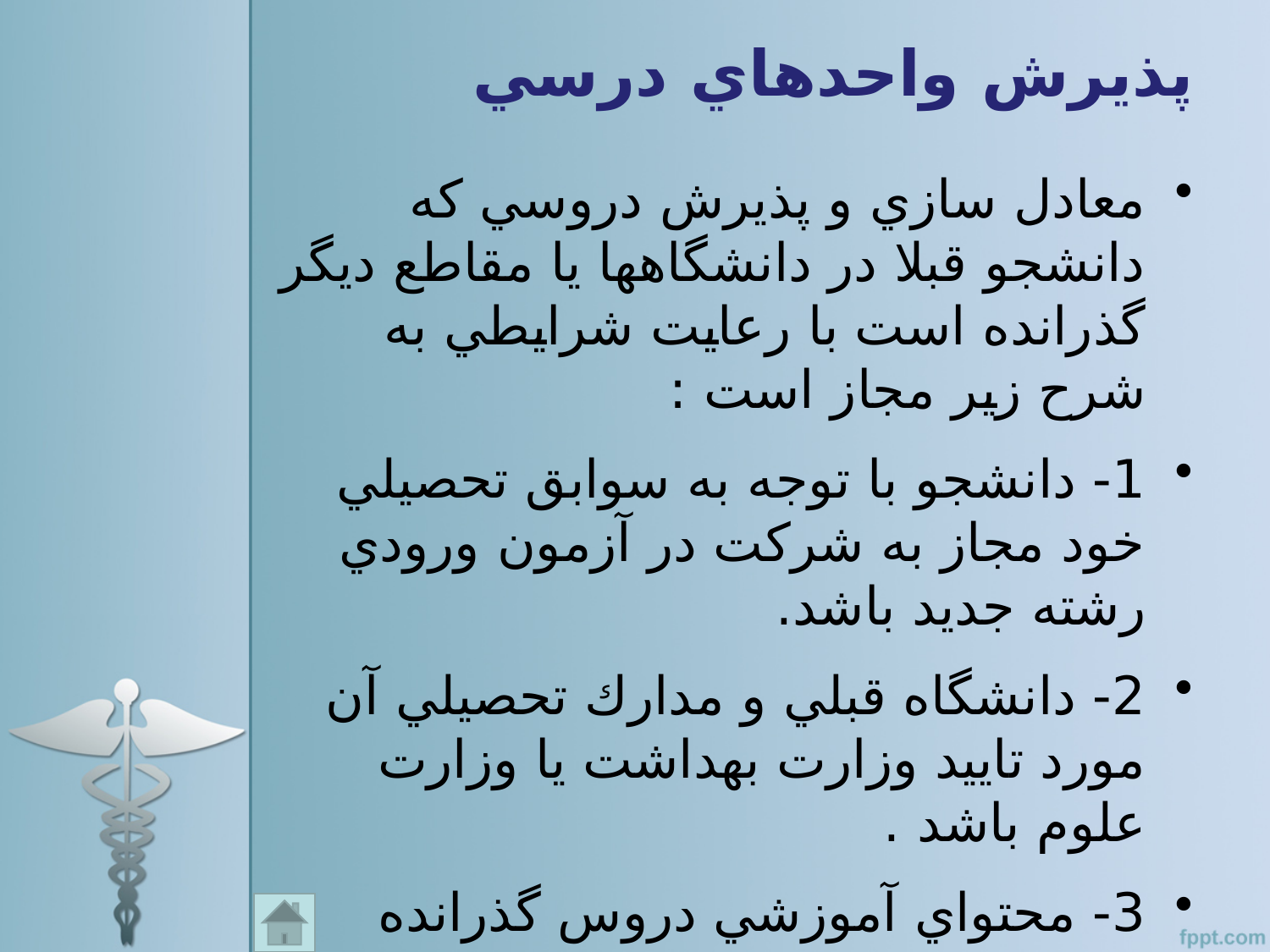

# پذيرش واحدهاي درسي
معادل سازي و پذيرش دروسي كه دانشجو قبلا در دانشگاهها يا مقاطع ديگر گذرانده است با رعايت شرايطي به شرح زير مجاز است :
1- دانشجو با توجه به سوابق تحصيلي خود مجاز به شركت در آزمون ورودي رشته جديد باشد.
2- دانشگاه قبلي و مدارك تحصيلي آن مورد تاييد وزارت بهداشت يا وزارت علوم باشد .
3- محتواي آموزشي دروس گذرانده شده دانشجو با دروس رشته جديد به تشخيص گروه آموزشي حداقل 80% اشتراك محتوايي داشته و نمره هر يك از دروس از 12 كمتر نباشد .